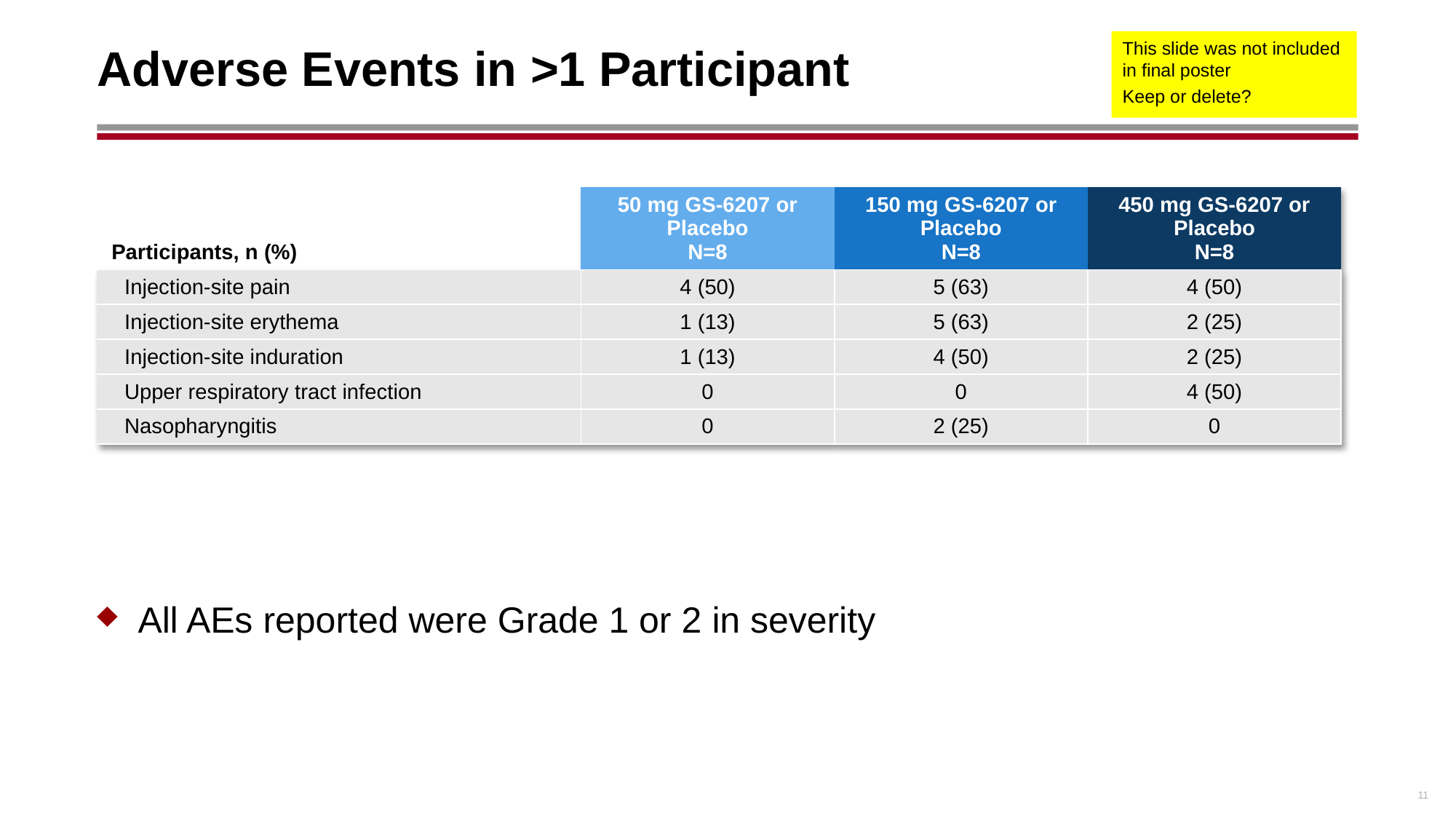

# Adverse Events in >1 Participant
This slide was not included in final poster
Keep or delete?
| Participants, n (%) | 50 mg GS-6207 or Placebo N=8 | 150 mg GS-6207 or Placebo N=8 | 450 mg GS-6207 or Placebo N=8 |
| --- | --- | --- | --- |
| Injection-site pain | 4 (50) | 5 (63) | 4 (50) |
| Injection-site erythema | 1 (13) | 5 (63) | 2 (25) |
| Injection-site induration | 1 (13) | 4 (50) | 2 (25) |
| Upper respiratory tract infection | 0 | 0 | 4 (50) |
| Nasopharyngitis | 0 | 2 (25) | 0 |

All AEs reported were Grade 1 or 2 in severity

11